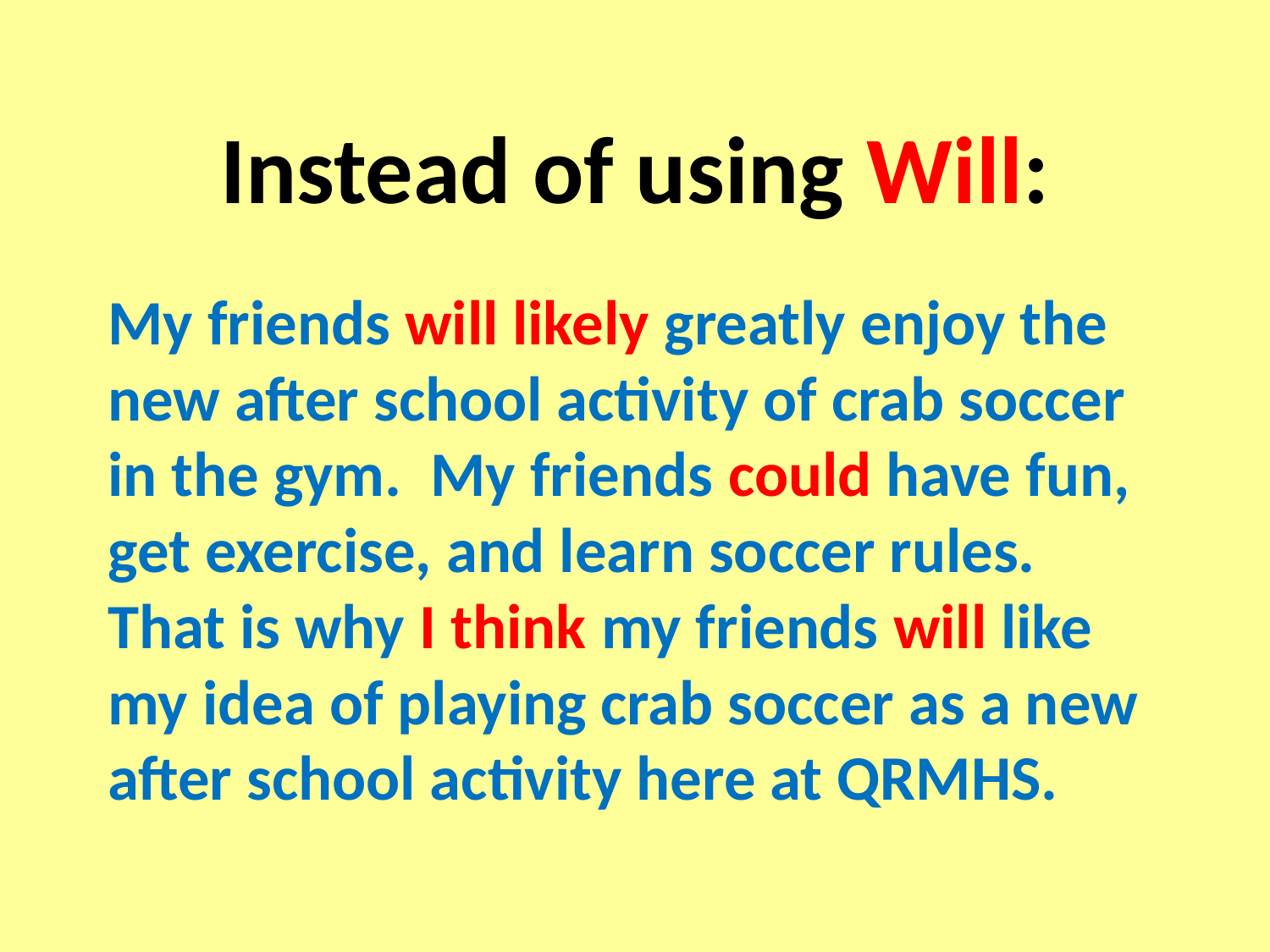

# Instead of using Will:
My friends will likely greatly enjoy the new after school activity of crab soccer in the gym.  My friends could have fun, get exercise, and learn soccer rules.  That is why I think my friends will like my idea of playing crab soccer as a new after school activity here at QRMHS.